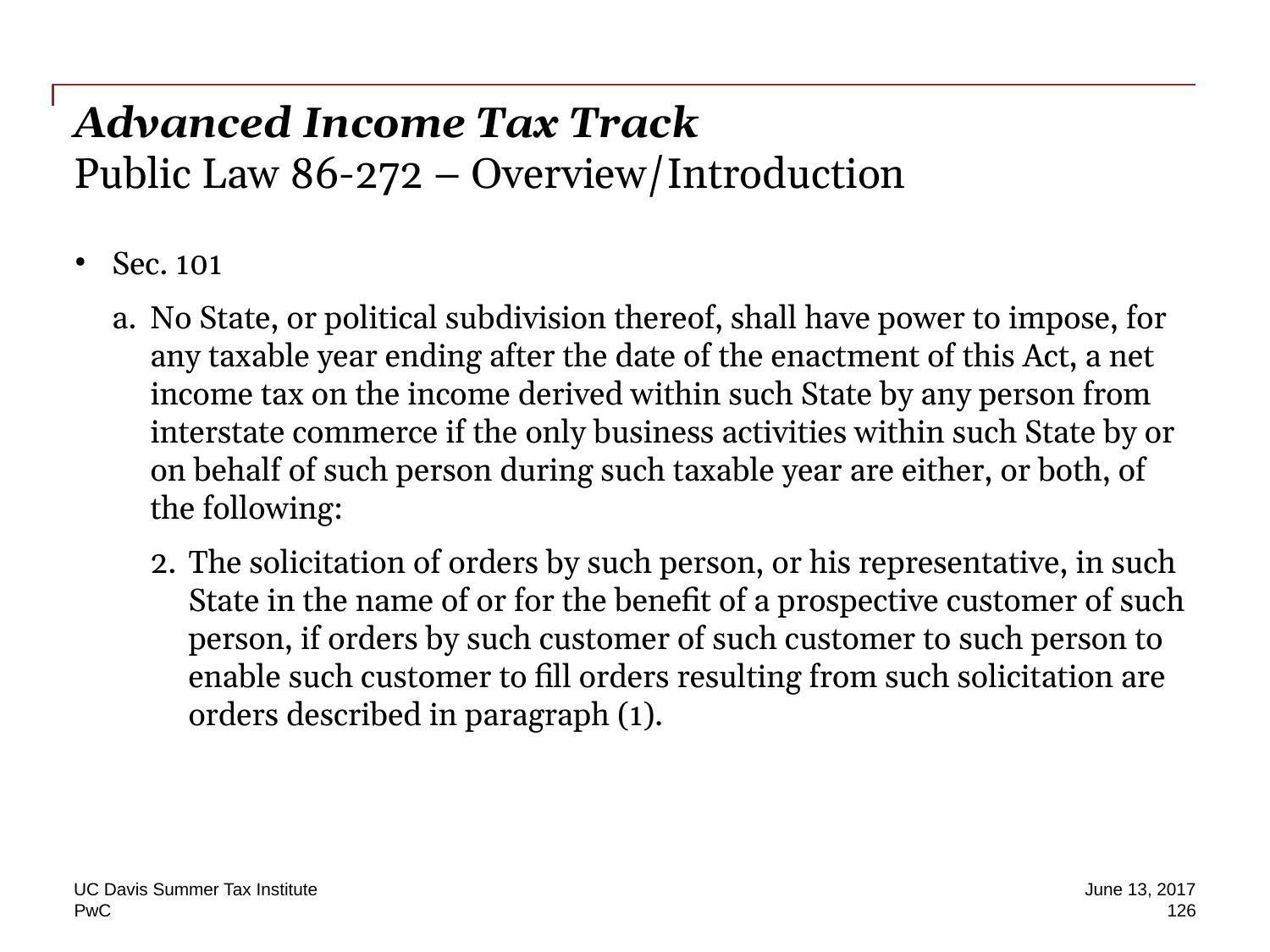

# Advanced Income Tax Track Public Law 86-272 – Overview/Introduction
Sec. 101
No State, or political subdivision thereof, shall have power to impose, for any taxable year ending after the date of the enactment of this Act, a net income tax on the income derived within such State by any person from interstate commerce if the only business activities within such State by or on behalf of such person during such taxable year are either, or both, of the following:
The solicitation of orders by such person, or his representative, in such State in the name of or for the benefit of a prospective customer of such person, if orders by such customer of such customer to such person to enable such customer to fill orders resulting from such solicitation are orders described in paragraph (1).
UC Davis Summer Tax Institute
June 13, 2017
126